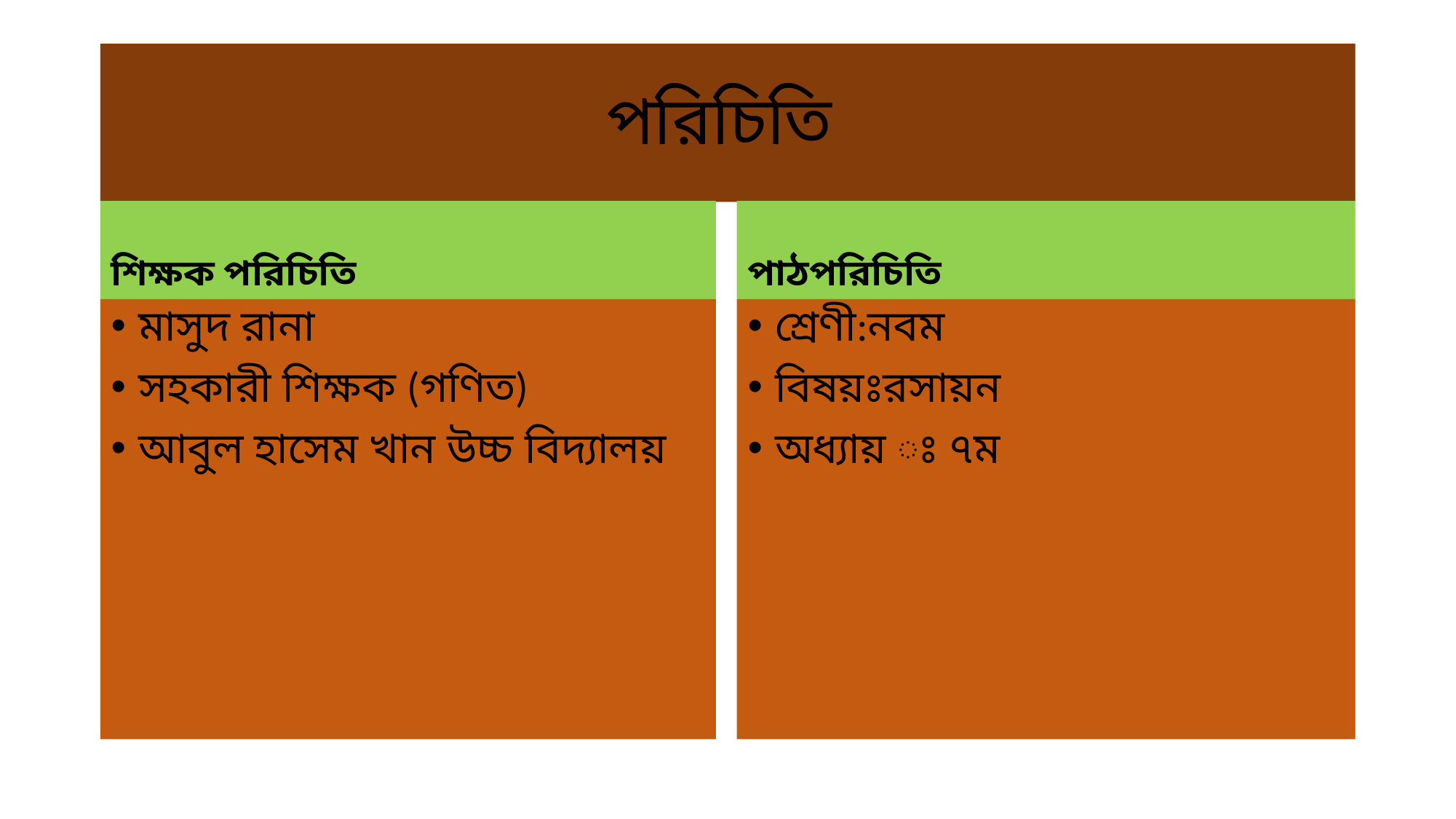

# পরিচিতি
শিক্ষক পরিচিতি
পাঠপরিচিতি
মাসুদ রানা
সহকারী শিক্ষক (গণিত)
আবুল হাসেম খান উচ্চ বিদ্যালয়
শ্রেণী:নবম
বিষয়ঃরসায়ন
অধ্যায় ঃ ৭ম